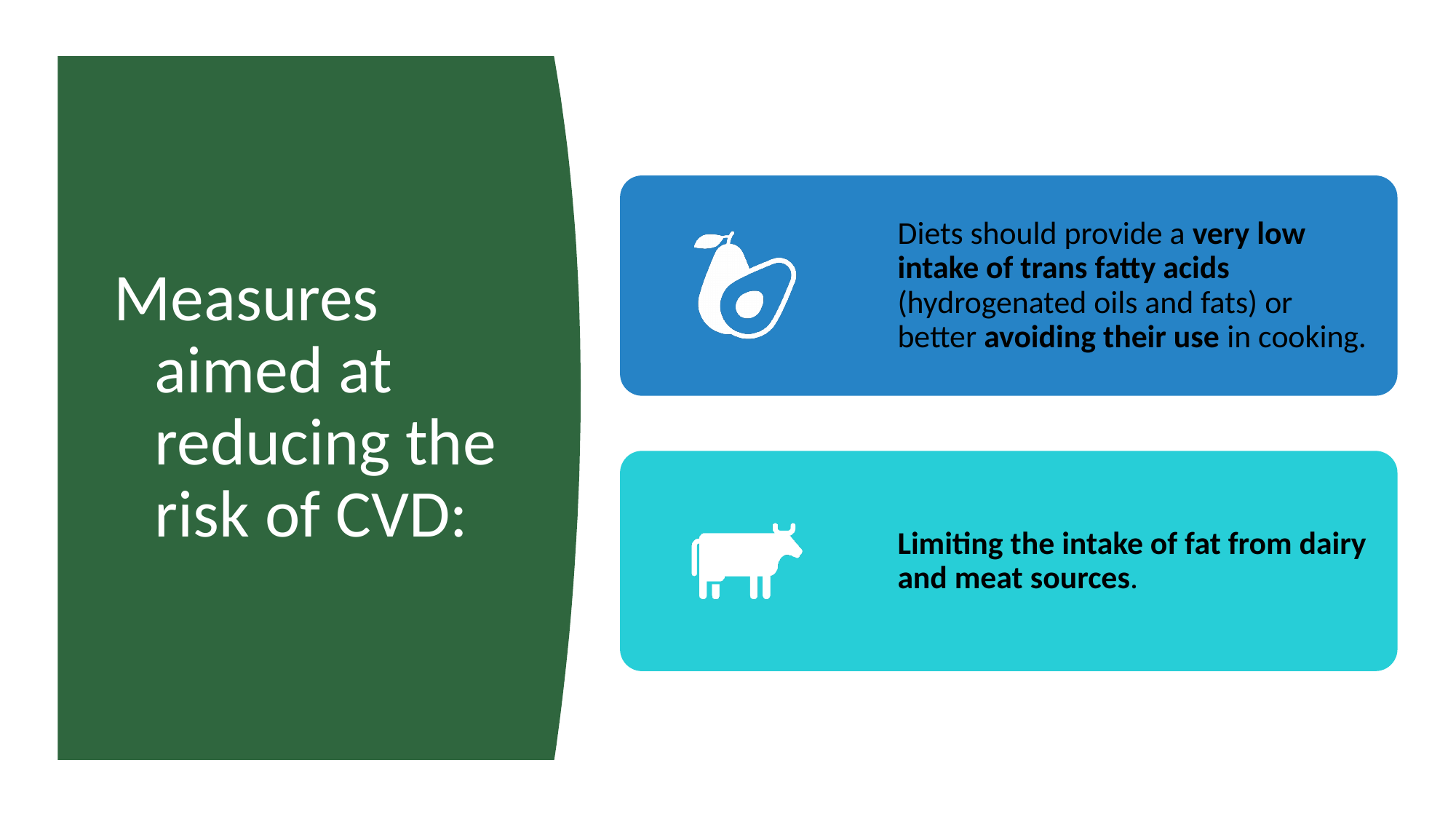

Diets should provide a very low intake of trans fatty acids (hydrogenated oils and fats) or better avoiding their use in cooking.
Limiting the intake of fat from dairy and meat sources.

# Measures aimed at reducing the risk of CVD: